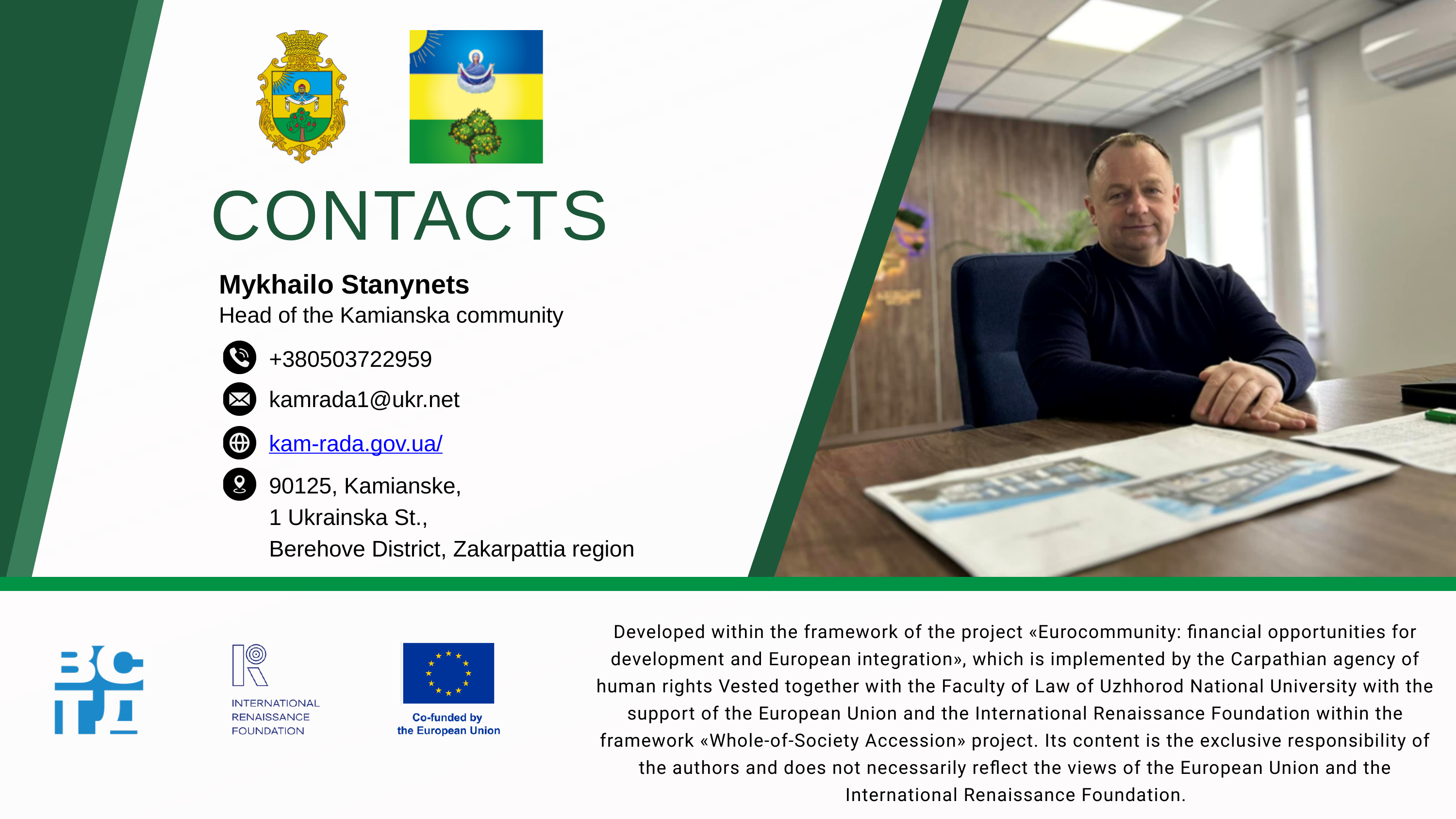

CONTACTS
Mykhailo Stanynets
Head of the Kamianska community
+380503722959

kamrada1@ukr.net

kam-rada.gov.ua/

90125, Kamianske,
1 Ukrainska St.,
Berehove District, Zakarpattia region

Developed within the framework of the project «Eurocommunity: financial opportunities for development and European integration», which is implemented by the Carpathian agency of human rights Vested together with the Faculty of Law of Uzhhorod National University with the support of the European Union and the International Renaissance Foundation within the framework «Whole-of-Society Accession» project. Its content is the exclusive responsibility of the authors and does not necessarily reflect the views of the European Union and the International Renaissance Foundation.